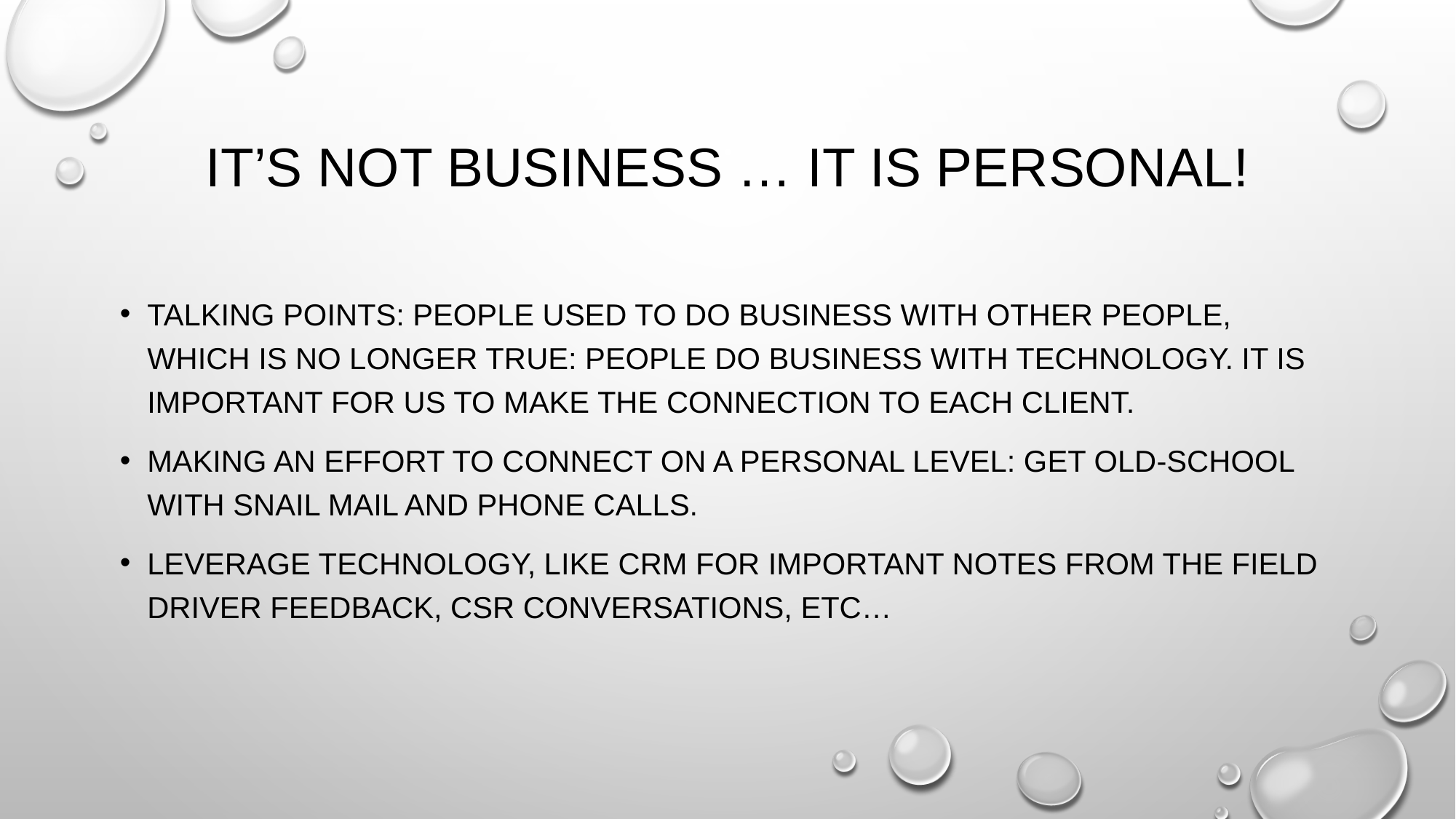

# It’s not business … it is personal!
Talking points: People used to do business with other people, which is no longer true: people do business with technology. It is important for us to make the connection to each client.
Making an effort to connect on a personal level: Get Old-school with snail mail and phone calls.
Leverage Technology, like CRM for important notes from the field driver feedback, CSR conversations, etc…